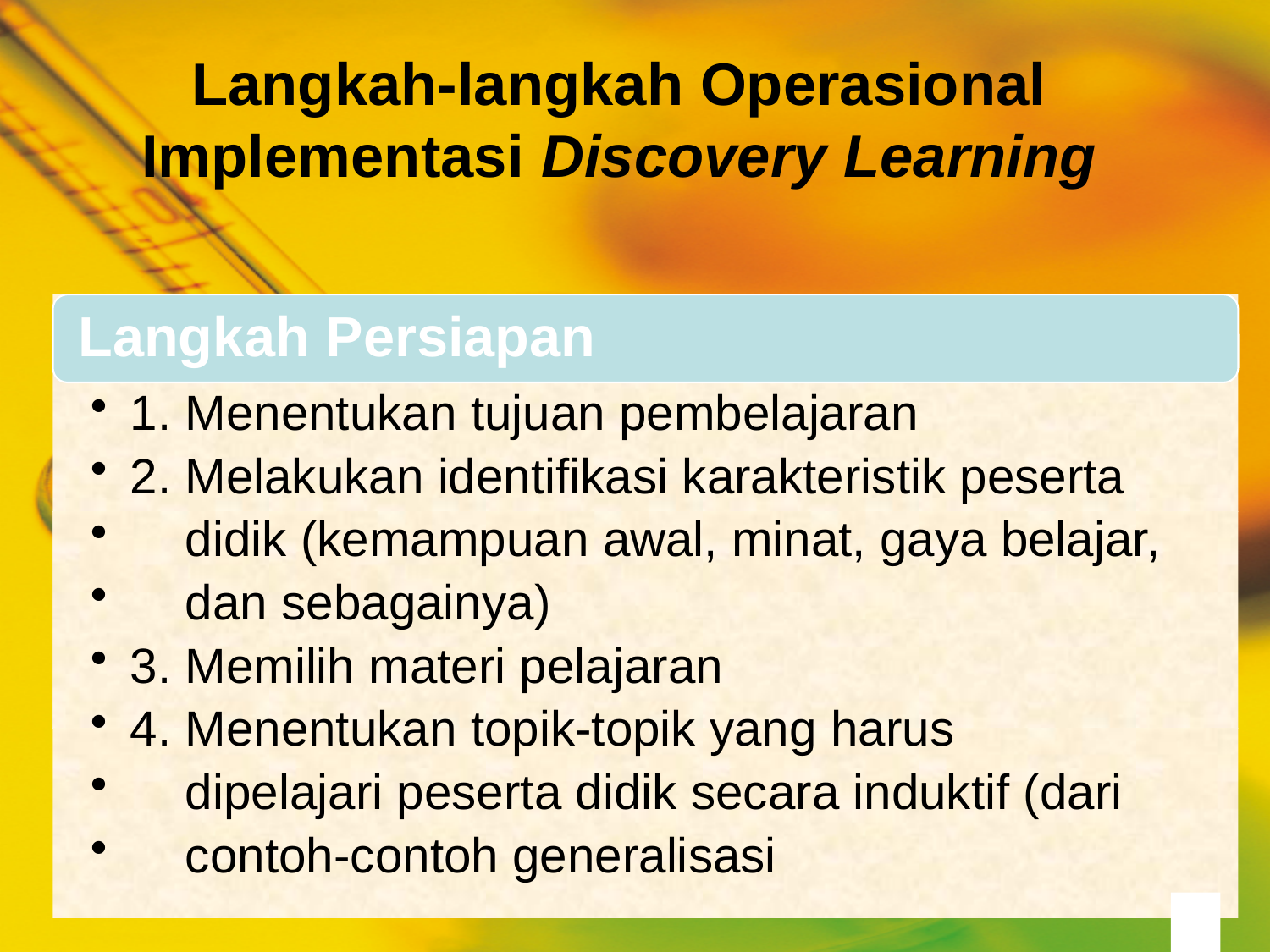

# Langkah-langkah Operasional Implementasi Discovery Learning
Langkah Persiapan
1. Menentukan tujuan pembelajaran
2. Melakukan identifikasi karakteristik peserta
    didik (kemampuan awal, minat, gaya belajar,
    dan sebagainya)
3. Memilih materi pelajaran
4. Menentukan topik-topik yang harus
    dipelajari peserta didik secara induktif (dari
    contoh-contoh generalisasi